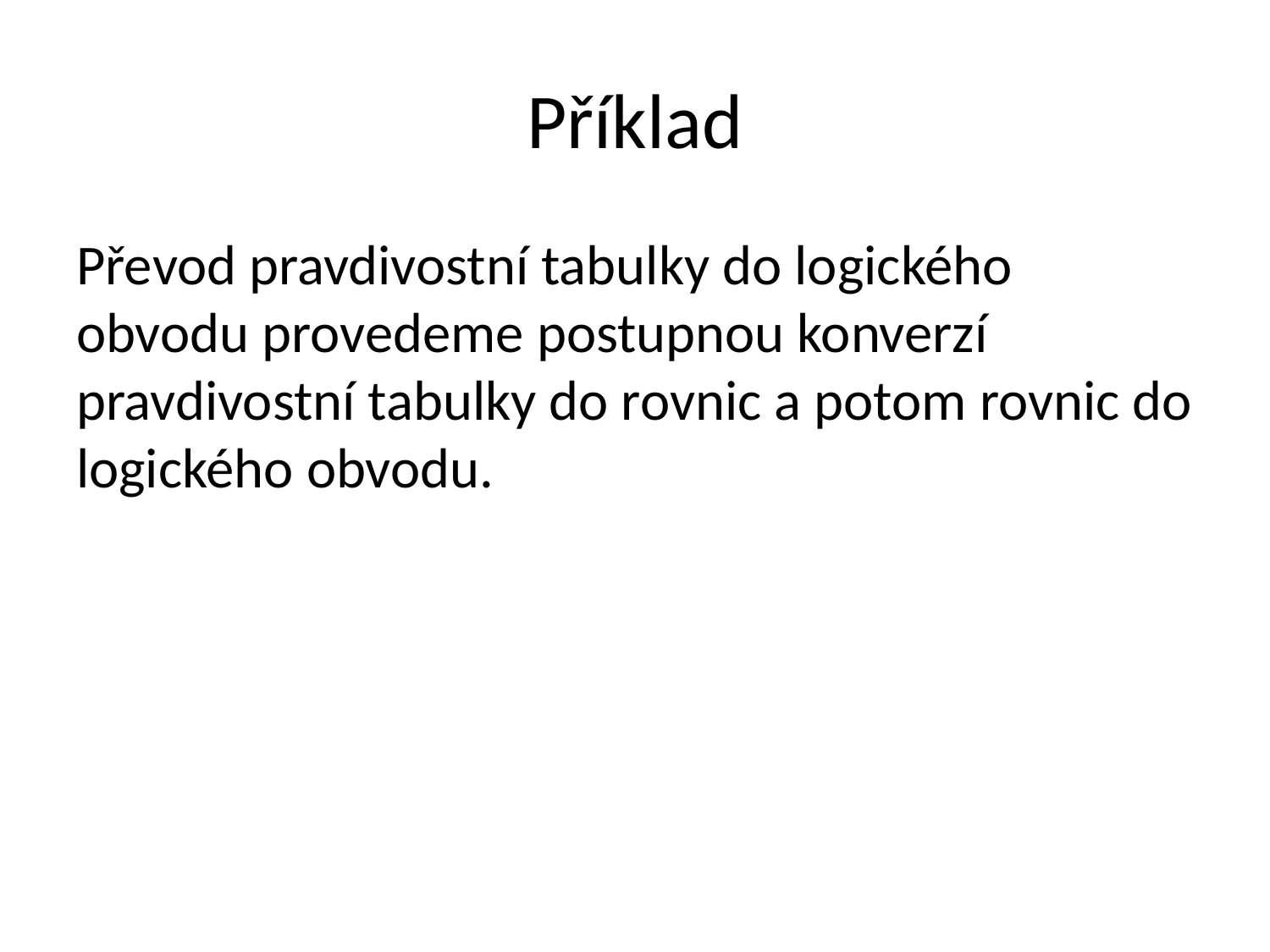

# Příklad
Převod pravdivostní tabulky do logického obvodu provedeme postupnou konverzí pravdivostní tabulky do rovnic a potom rovnic do logického obvodu.